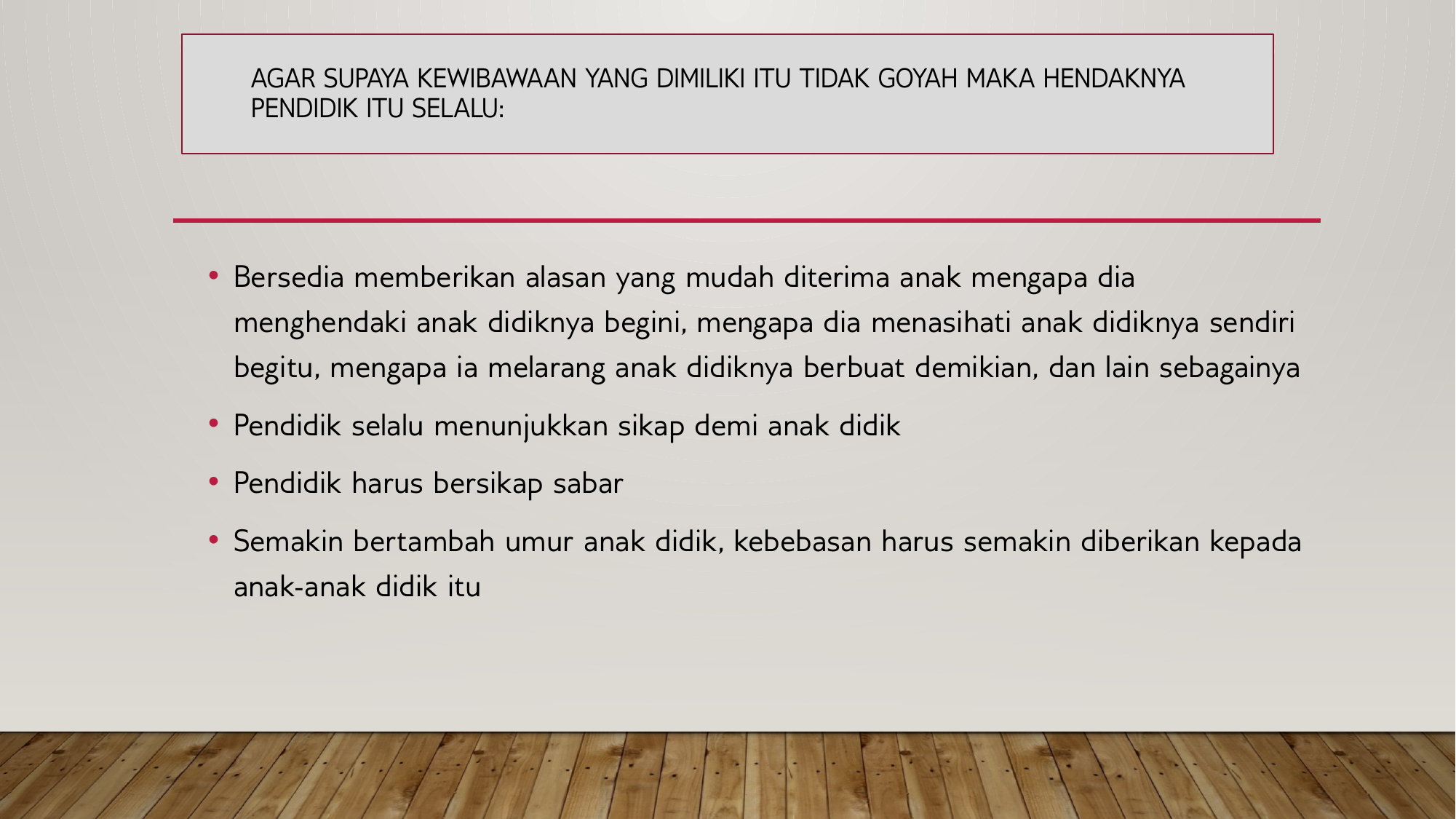

# Agar supaya kewibawaan yang dimiliki itu tidak goyah maka hendaknya pendidik itu selalu:
Bersedia memberikan alasan yang mudah diterima anak mengapa dia menghendaki anak didiknya begini, mengapa dia menasihati anak didiknya sendiri begitu, mengapa ia melarang anak didiknya berbuat demikian, dan lain sebagainya
Pendidik selalu menunjukkan sikap demi anak didik
Pendidik harus bersikap sabar
Semakin bertambah umur anak didik, kebebasan harus semakin diberikan kepada anak-anak didik itu